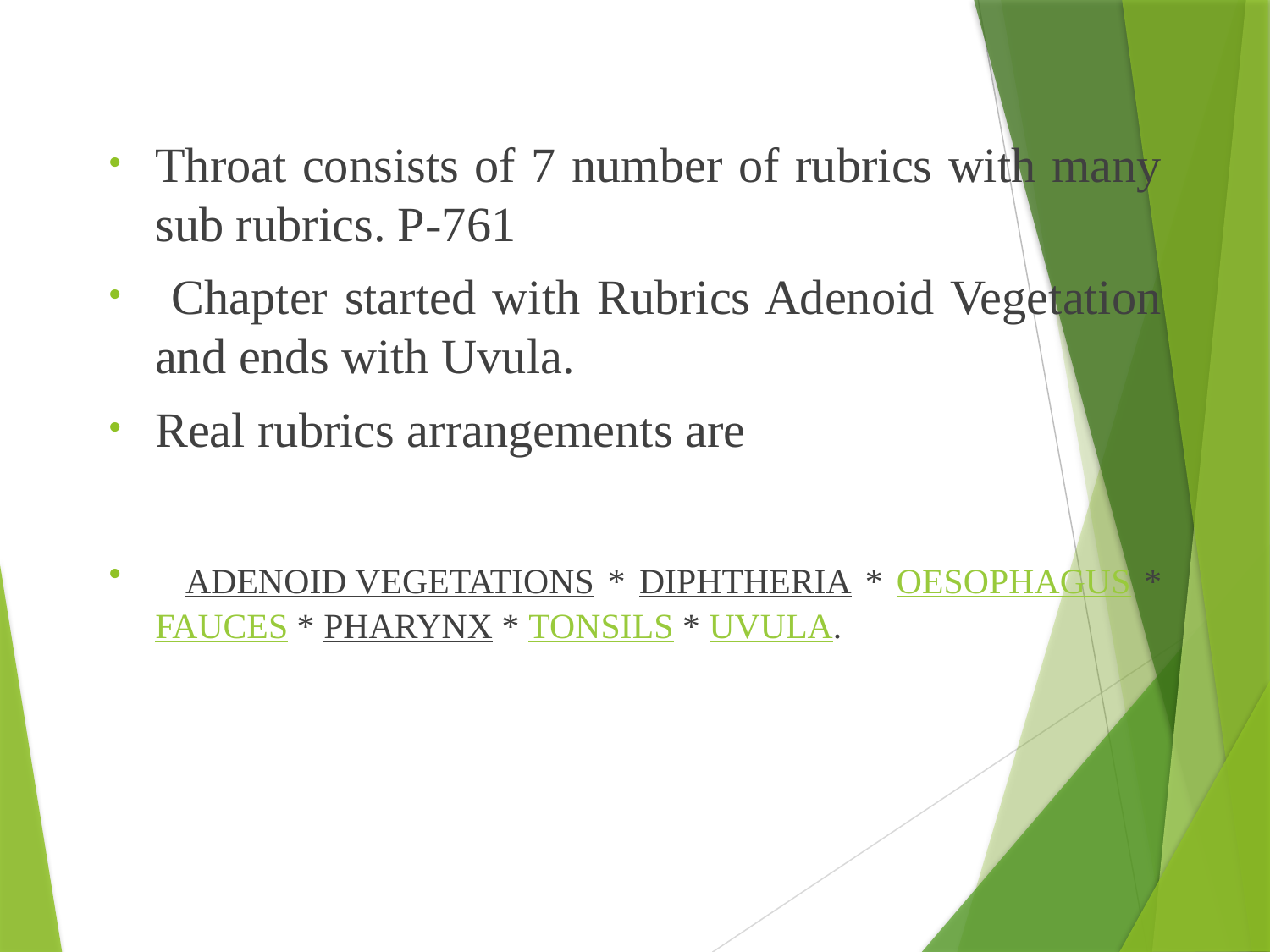

Throat consists of 7 number of rubrics with many sub rubrics. P-761
 Chapter started with Rubrics Adenoid Vegetation and ends with Uvula.
Real rubrics arrangements are

  ADENOID VEGETATIONS * DIPHTHERIA * OESOPHAGUS * FAUCES * PHARYNX * TONSILS * UVULA.